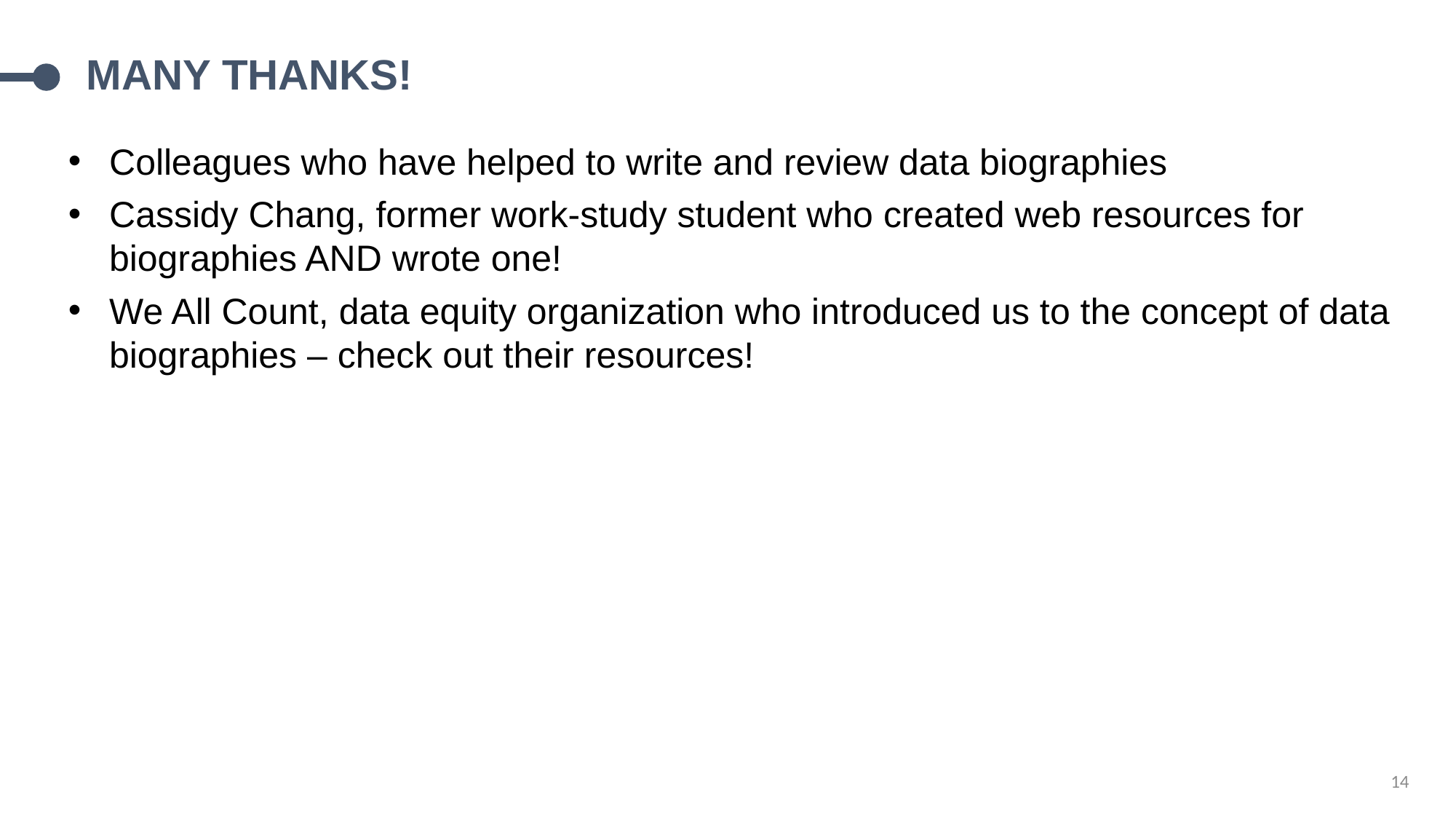

# Many thanks!
Colleagues who have helped to write and review data biographies
Cassidy Chang, former work-study student who created web resources for biographies AND wrote one!
We All Count, data equity organization who introduced us to the concept of data biographies – check out their resources!

14